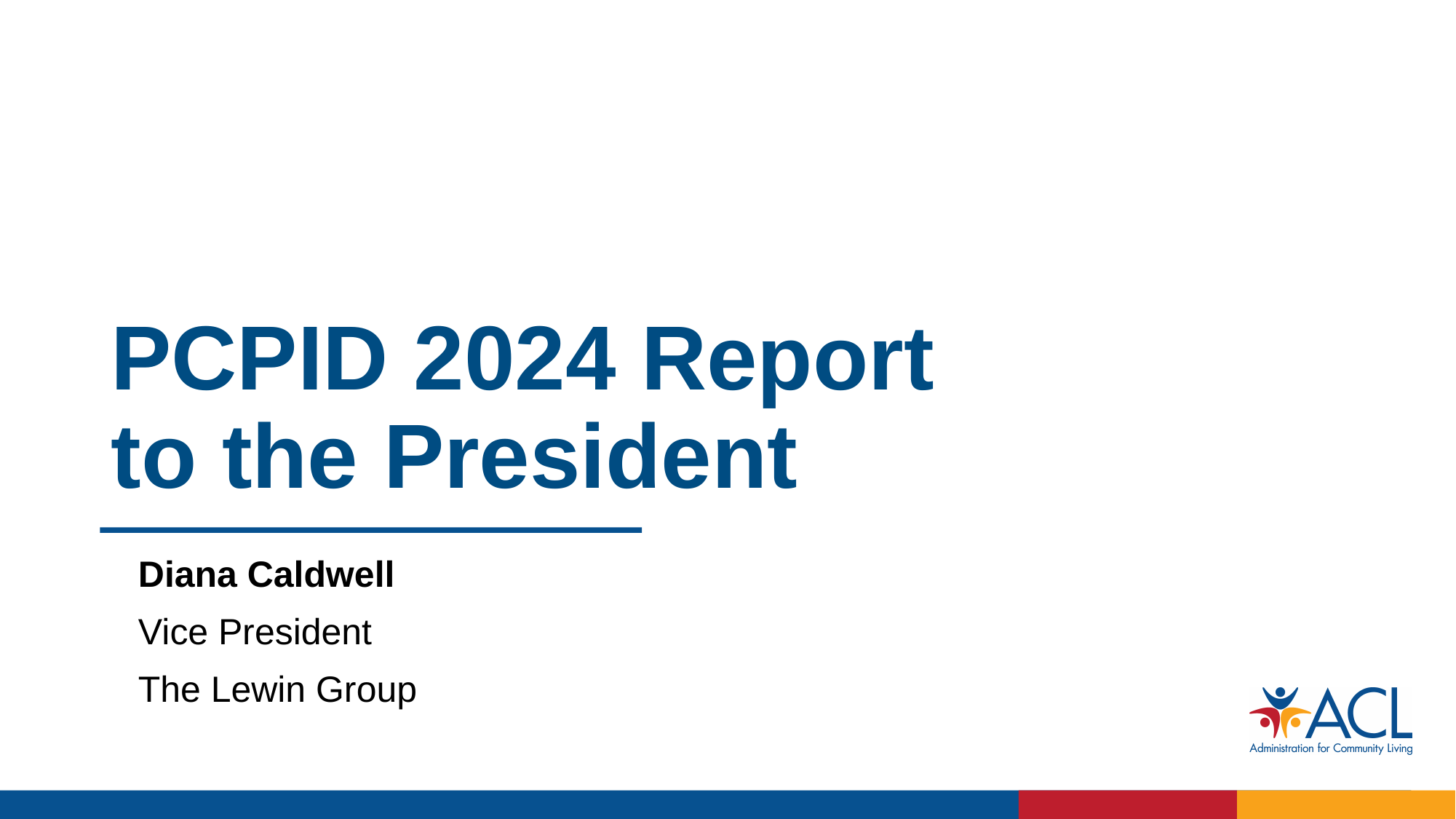

# PCPID 2024 Report to the President
Diana Caldwell
Vice President
The Lewin Group